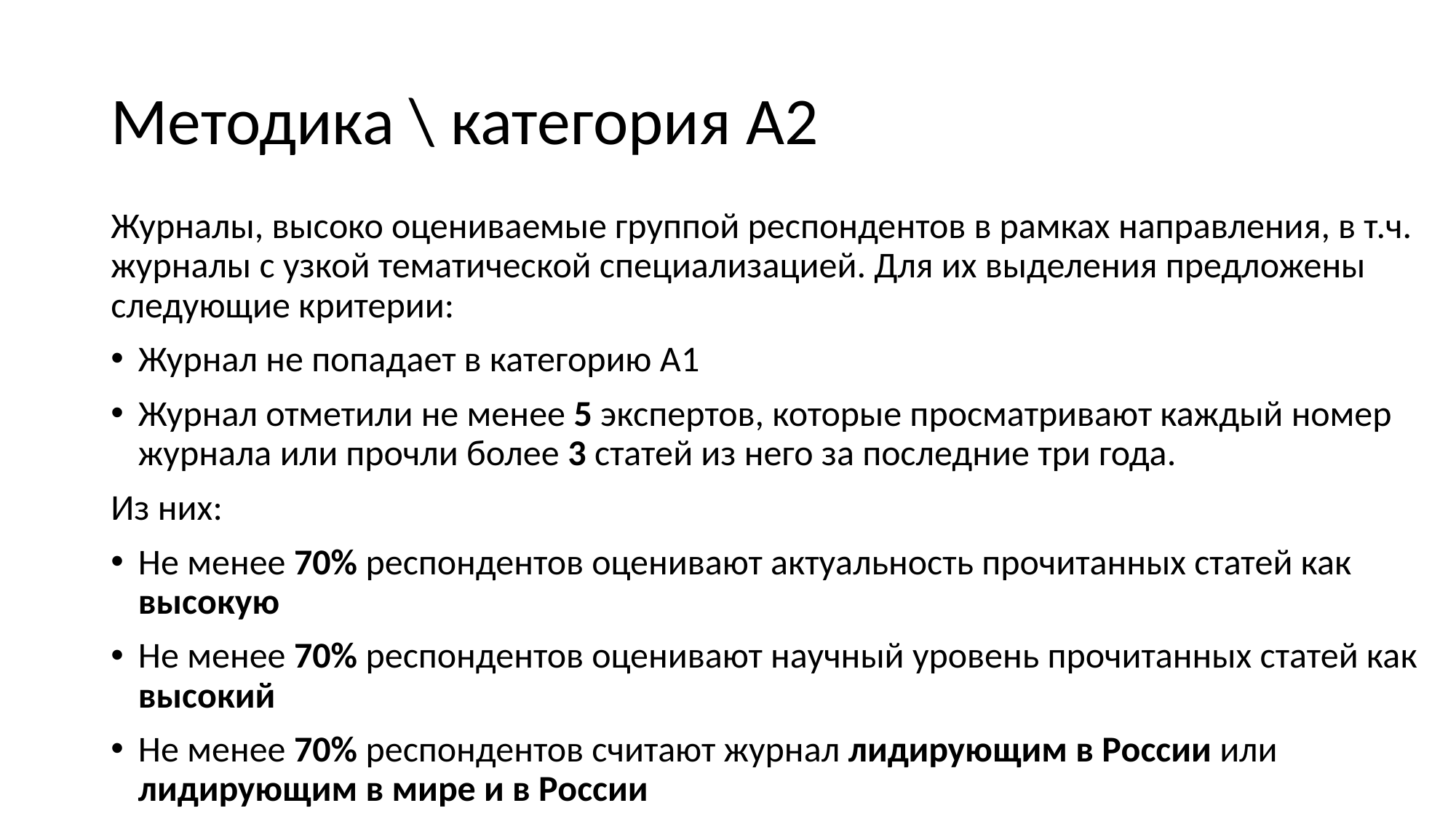

# Методика \ категория А2
Журналы, высоко оцениваемые группой респондентов в рамках направления, в т.ч. журналы с узкой тематической специализацией. Для их выделения предложены следующие критерии:
Журнал не попадает в категорию A1
Журнал отметили не менее 5 экспертов, которые просматривают каждый номер журнала или прочли более 3 статей из него за последние три года.
Из них:
Не менее 70% респондентов оценивают актуальность прочитанных статей как высокую
Не менее 70% респондентов оценивают научный уровень прочитанных статей как высокий
Не менее 70% респондентов считают журнал лидирующим в России или лидирующим в мире и в России